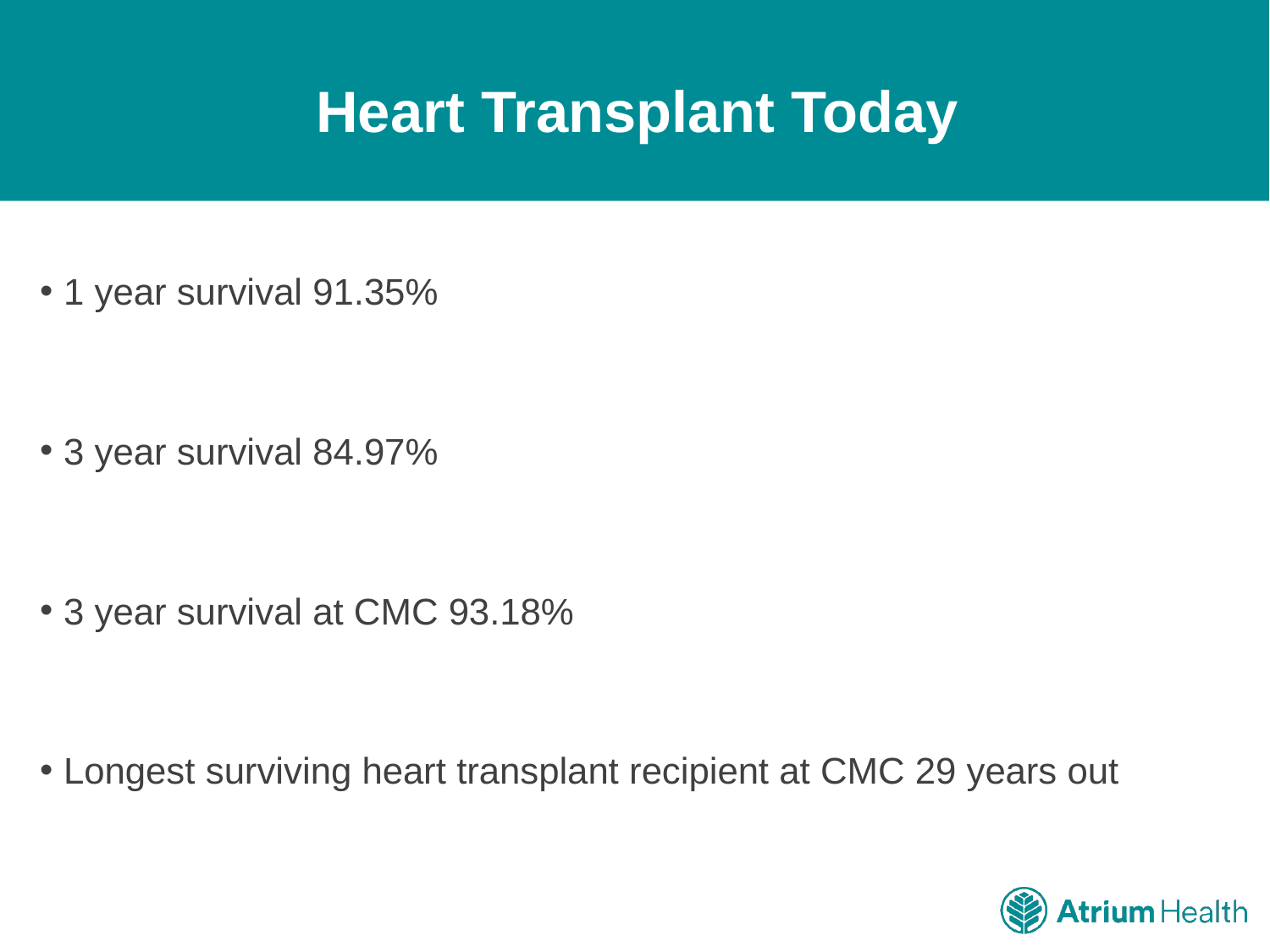

# Heart Transplant Today
1 year survival 91.35%

3 year survival 84.97%

3 year survival at CMC 93.18%

Longest surviving heart transplant recipient at CMC 29 years out